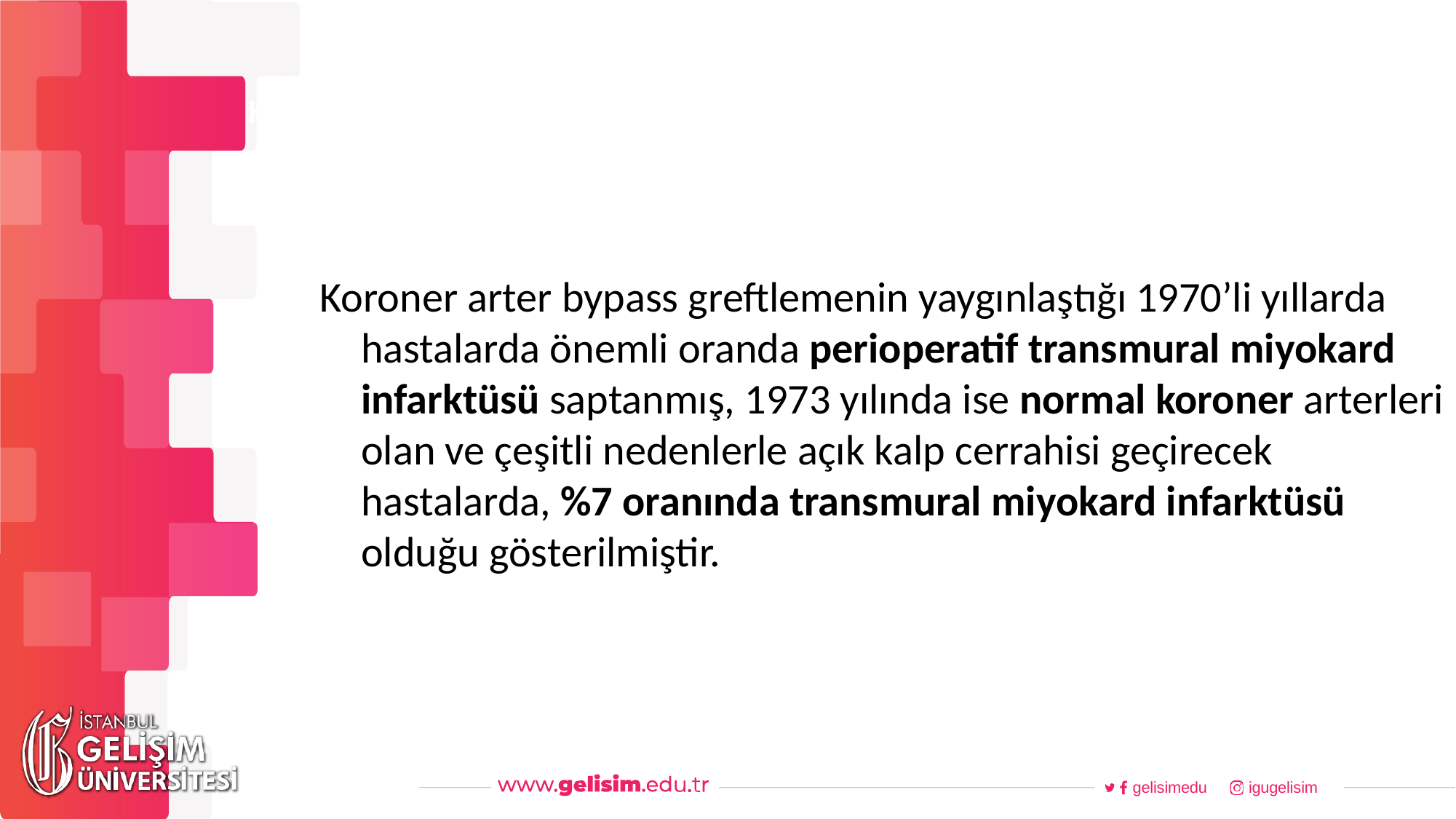

#
Haftalık Akış
Koroner arter bypass greftlemenin yaygınlaştığı 1970’li yıllarda hastalarda önemli oranda perioperatif transmural miyokard infarktüsü saptanmış, 1973 yılında ise normal koroner arterleri olan ve çeşitli nedenlerle açık kalp cerrahisi geçirecek hastalarda, %7 oranında transmural miyokard infarktüsü olduğu gösterilmiştir.

gelisimedu
igugelisim